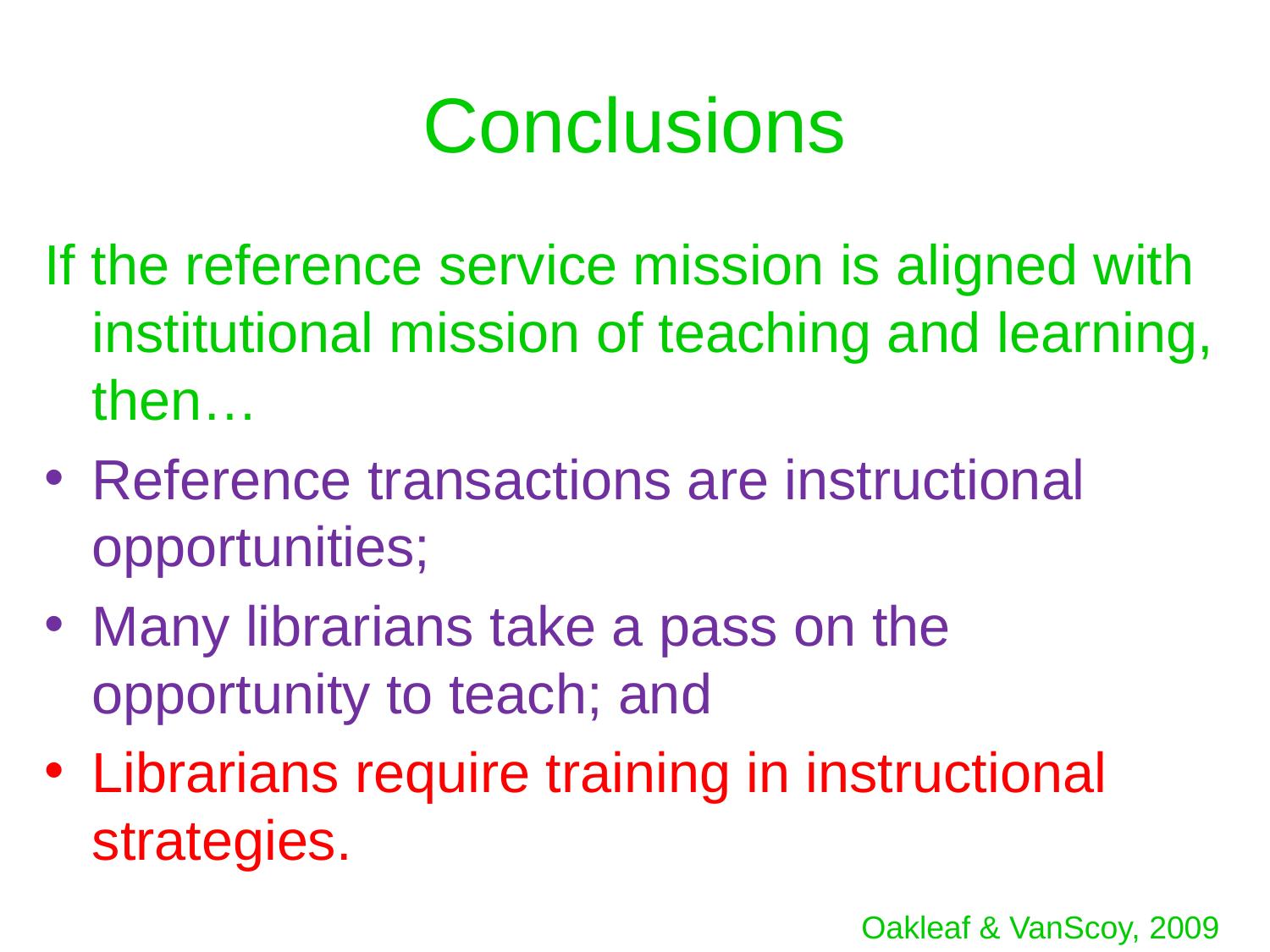

# Conclusions
If the reference service mission is aligned with institutional mission of teaching and learning, then…
Reference transactions are instructional opportunities;
Many librarians take a pass on the opportunity to teach; and
Librarians require training in instructional strategies.